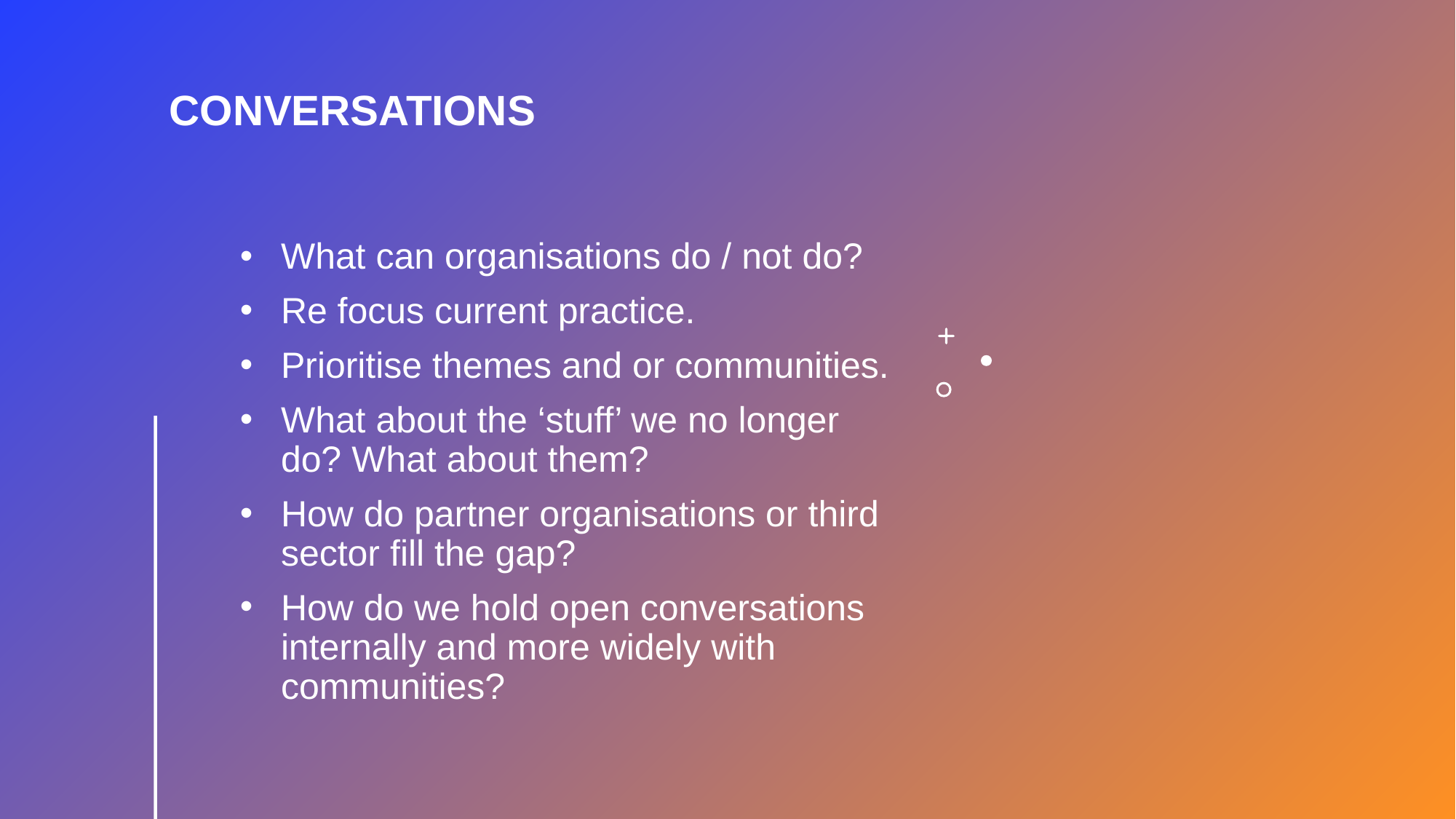

# Conversations
What can organisations do / not do?
Re focus current practice.
Prioritise themes and or communities.
What about the ‘stuff’ we no longer do? What about them?
How do partner organisations or third sector fill the gap?
How do we hold open conversations internally and more widely with communities?